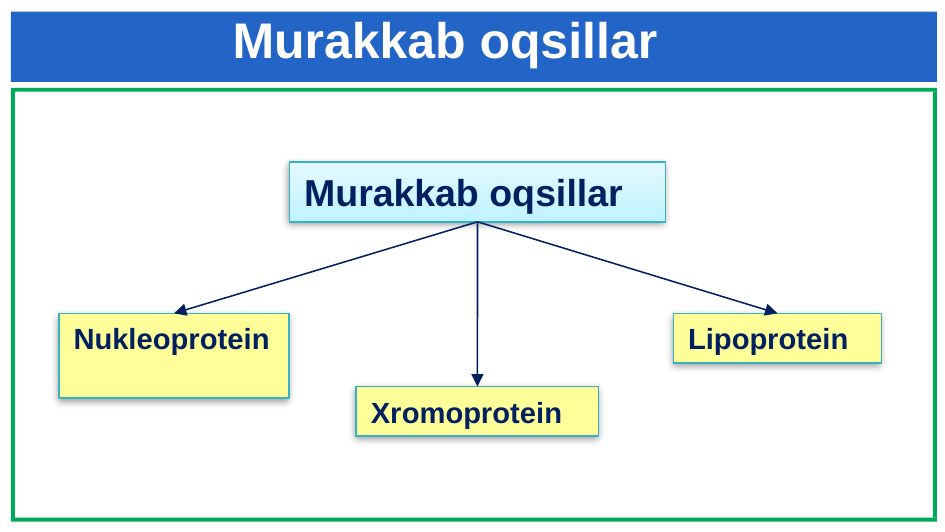

Murakkab oqsillar
Murakkab oqsillar
Lipoprotein
Nukleoprotein
Xromoprotein